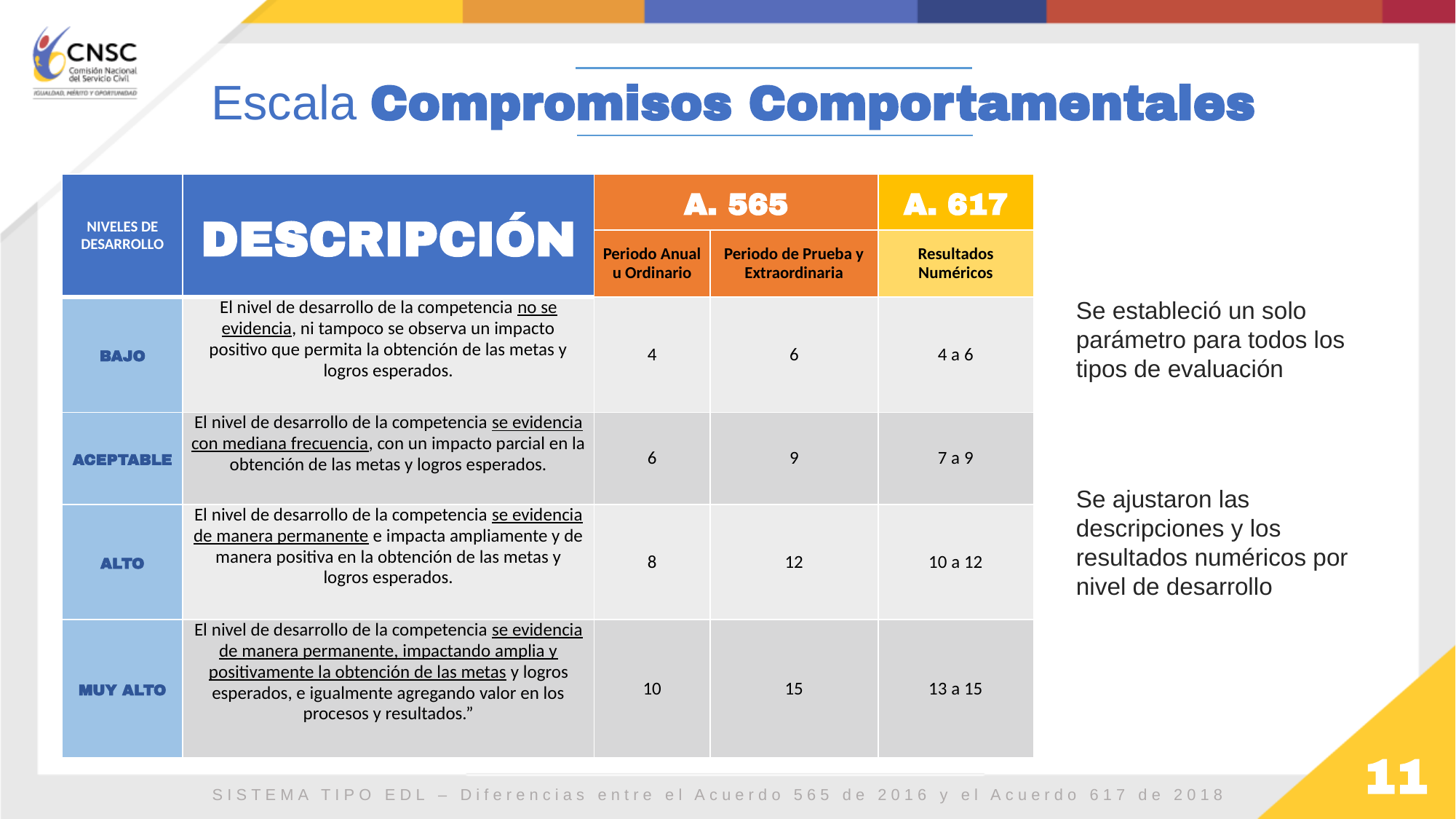

Escala Compromisos Comportamentales
| NIVELES DE DESARROLLO | DESCRIPCIÓN | A. 565 |  | A. 617 |
| --- | --- | --- | --- | --- |
|  |  | Periodo Anual u Ordinario | Periodo de Prueba y Extraordinaria | Resultados Numéricos |
| BAJO | El nivel de desarrollo de la competencia no se evidencia, ni tampoco se observa un impacto positivo que permita la obtención de las metas y logros esperados. | 4 | 6 | 4 a 6 |
| ACEPTABLE | El nivel de desarrollo de la competencia se evidencia con mediana frecuencia, con un impacto parcial en la obtención de las metas y logros esperados. | 6 | 9 | 7 a 9 |
| ALTO | El nivel de desarrollo de la competencia se evidencia de manera permanente e impacta ampliamente y de manera positiva en la obtención de las metas y logros esperados. | 8 | 12 | 10 a 12 |
| MUY ALTO | El nivel de desarrollo de la competencia se evidencia de manera permanente, impactando amplia y positivamente la obtención de las metas y logros esperados, e igualmente agregando valor en los procesos y resultados.” | 10 | 15 | 13 a 15 |
Se estableció un solo parámetro para todos los tipos de evaluación

Se ajustaron las descripciones y los resultados numéricos por nivel de desarrollo

11
SISTEMA TIPO EDL – Diferencias entre el Acuerdo 565 de 2016 y el Acuerdo 617 de 2018